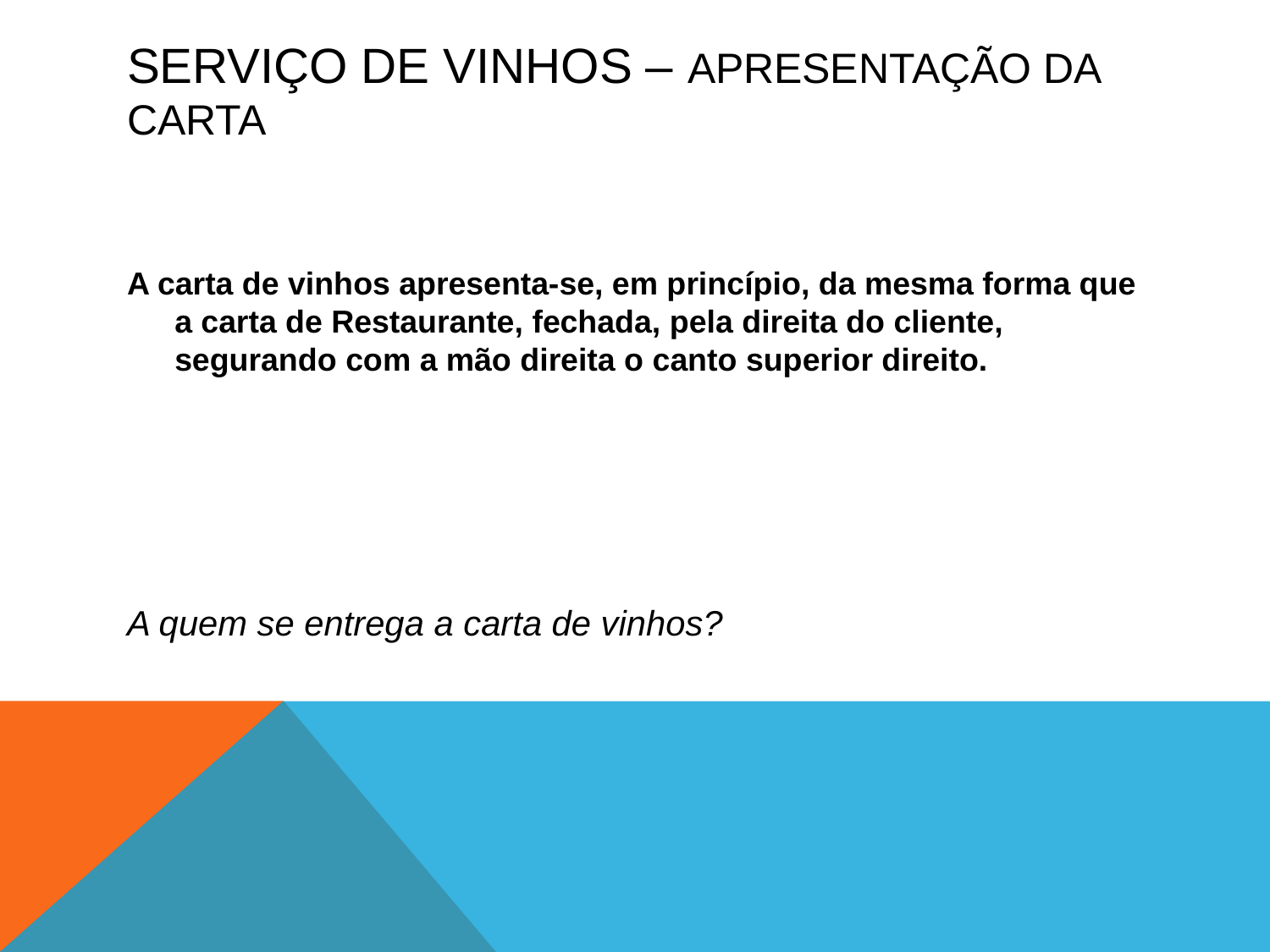

# Serviço de vinhos – Apresentação da carta

A carta de vinhos apresenta-se, em princípio, da mesma forma que a carta de Restaurante, fechada, pela direita do cliente, segurando com a mão direita o canto superior direito.

A quem se entrega a carta de vinhos?